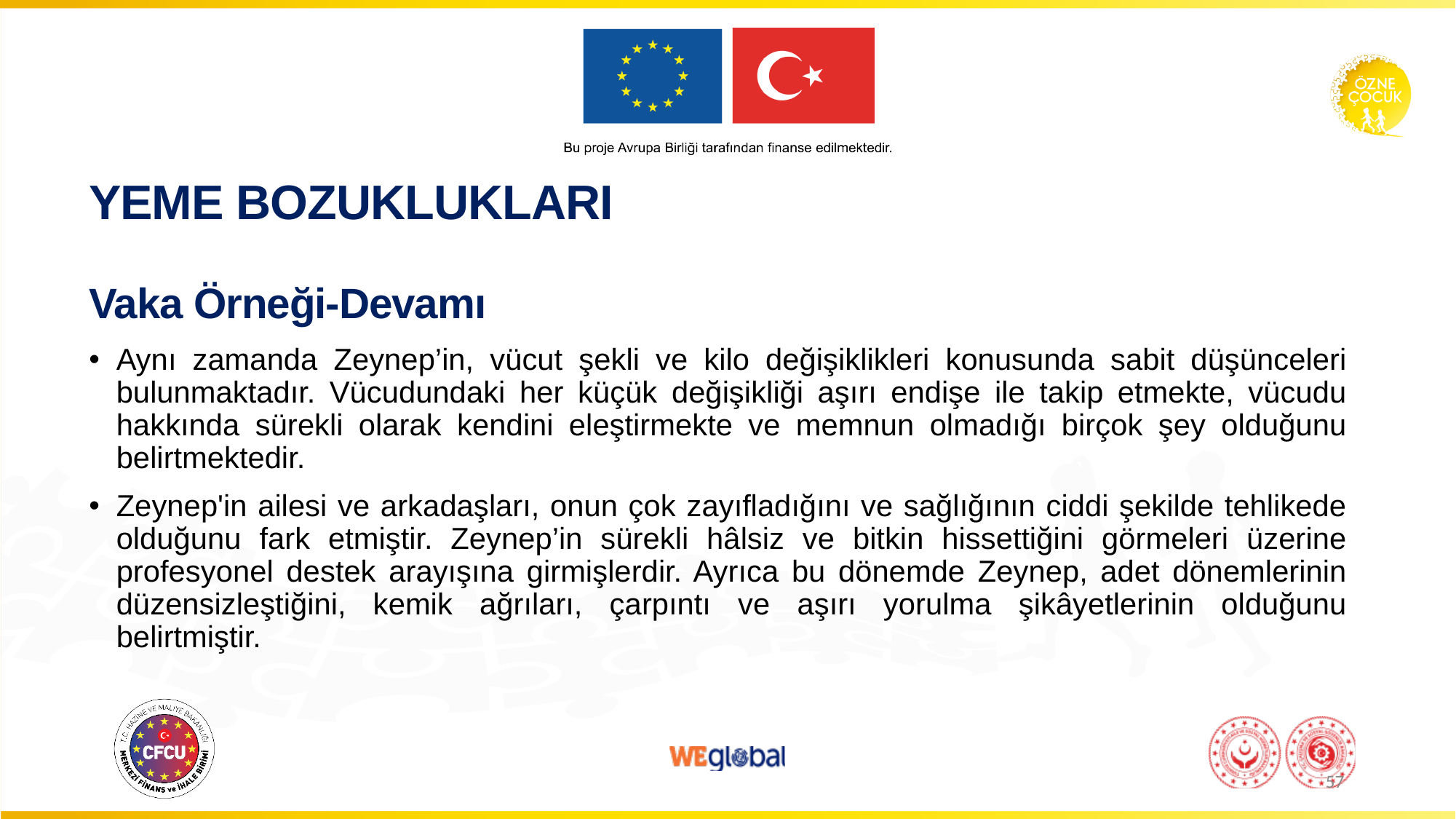

# YEME BOZUKLUKLARI Vaka Örneği-Devamı
Aynı zamanda Zeynep’in, vücut şekli ve kilo değişiklikleri konusunda sabit düşünceleri bulunmaktadır. Vücudundaki her küçük değişikliği aşırı endişe ile takip etmekte, vücudu hakkında sürekli olarak kendini eleştirmekte ve memnun olmadığı birçok şey olduğunu belirtmektedir.
Zeynep'in ailesi ve arkadaşları, onun çok zayıfladığını ve sağlığının ciddi şekilde tehlikede olduğunu fark etmiştir. Zeynep’in sürekli hâlsiz ve bitkin hissettiğini görmeleri üzerine profesyonel destek arayışına girmişlerdir. Ayrıca bu dönemde Zeynep, adet dönemlerinin düzensizleştiğini, kemik ağrıları, çarpıntı ve aşırı yorulma şikâyetlerinin olduğunu belirtmiştir.

57